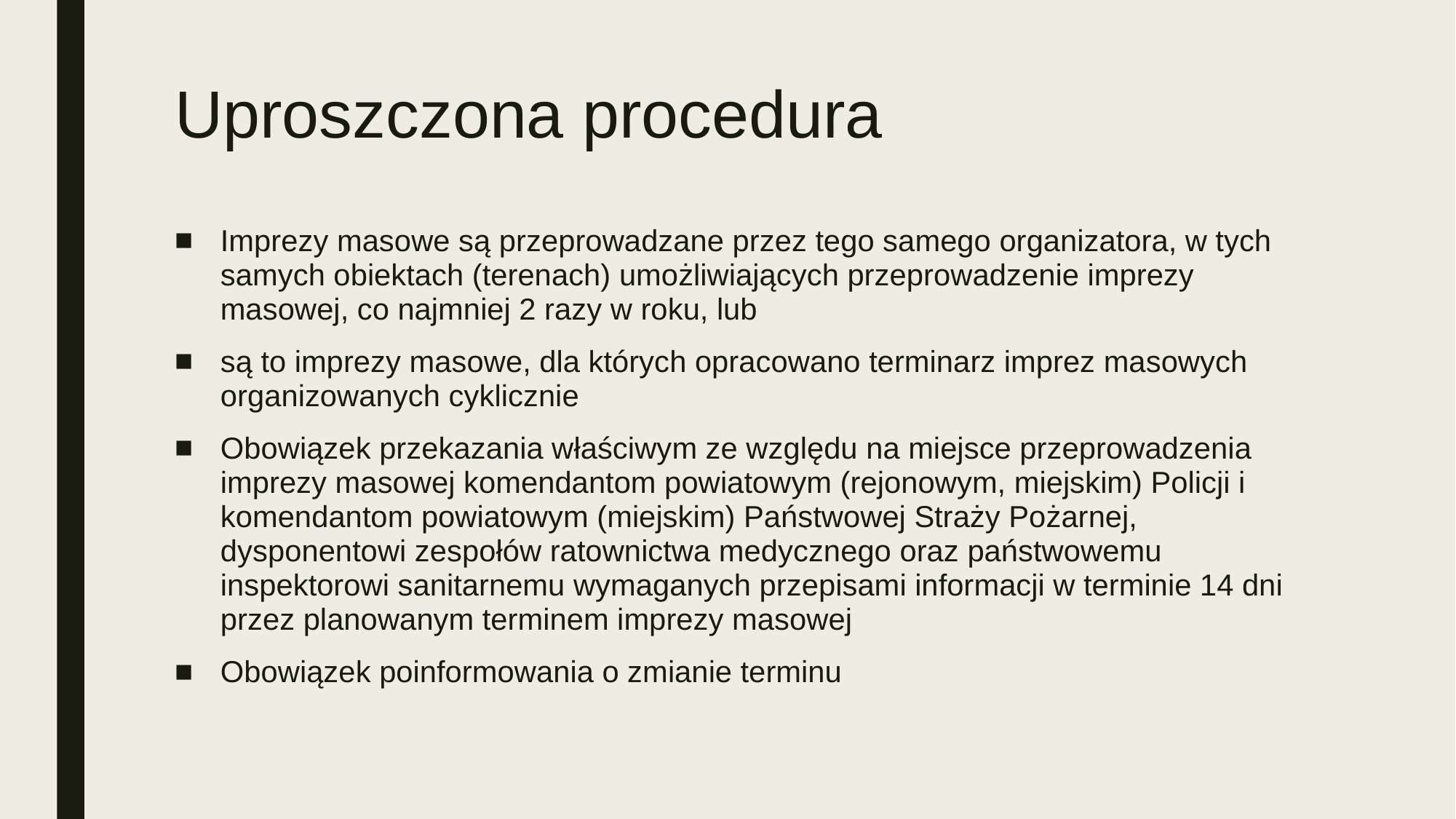

# Uproszczona procedura
Imprezy masowe są przeprowadzane przez tego samego organizatora, w tych samych obiektach (terenach) umożliwiających przeprowadzenie imprezy masowej, co najmniej 2 razy w roku, lub
są to imprezy masowe, dla których opracowano terminarz imprez masowych organizowanych cyklicznie
Obowiązek przekazania właściwym ze względu na miejsce przeprowadzenia imprezy masowej komendantom powiatowym (rejonowym, miejskim) Policji i komendantom powiatowym (miejskim) Państwowej Straży Pożarnej, dysponentowi zespołów ratownictwa medycznego oraz państwowemu inspektorowi sanitarnemu wymaganych przepisami informacji w terminie 14 dni przez planowanym terminem imprezy masowej
Obowiązek poinformowania o zmianie terminu